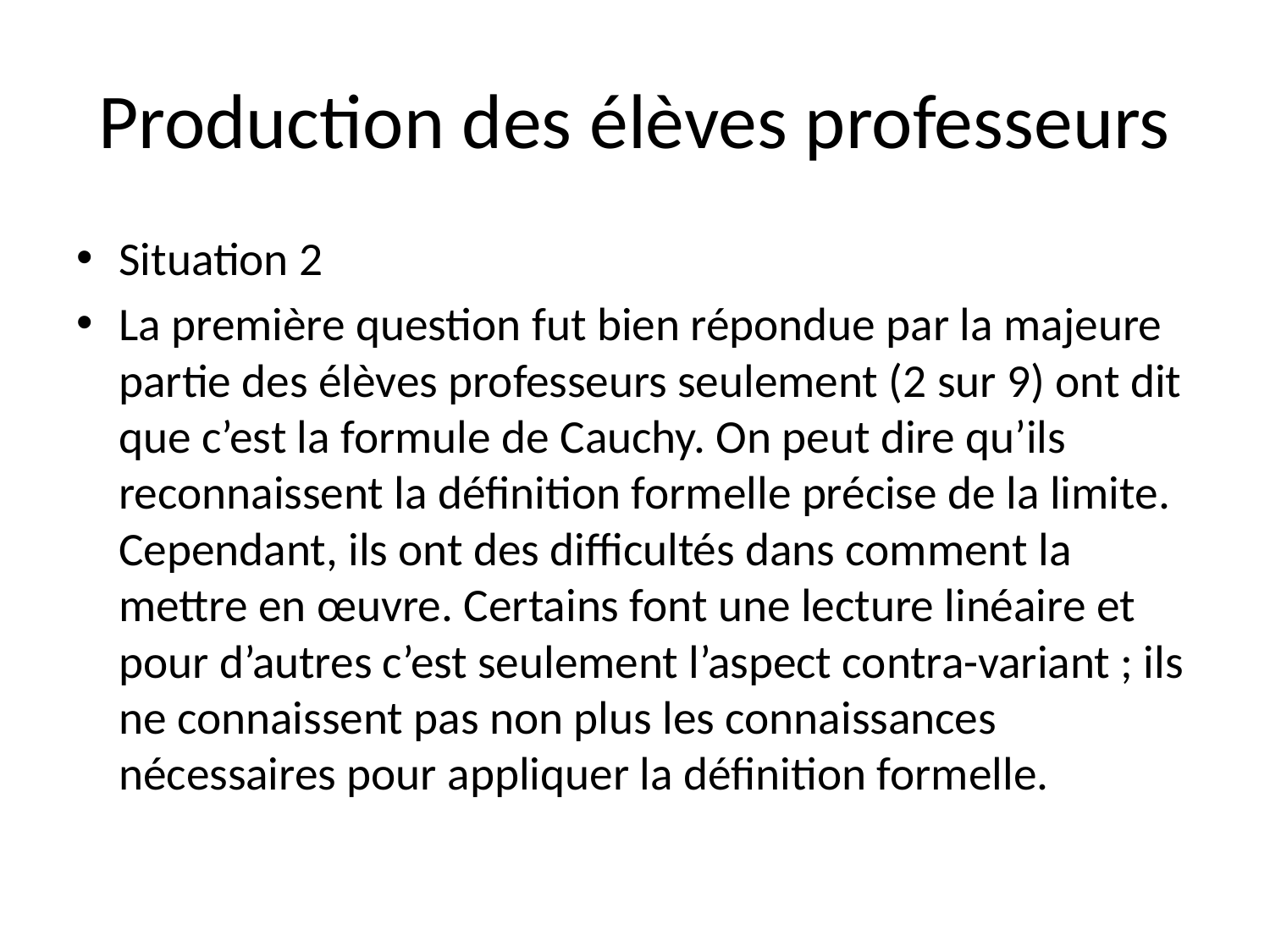

# Production des élèves professeurs
Situation 2
La première question fut bien répondue par la majeure partie des élèves professeurs seulement (2 sur 9) ont dit que c’est la formule de Cauchy. On peut dire qu’ils reconnaissent la définition formelle précise de la limite. Cependant, ils ont des difficultés dans comment la mettre en œuvre. Certains font une lecture linéaire et pour d’autres c’est seulement l’aspect contra-variant ; ils ne connaissent pas non plus les connaissances nécessaires pour appliquer la définition formelle.